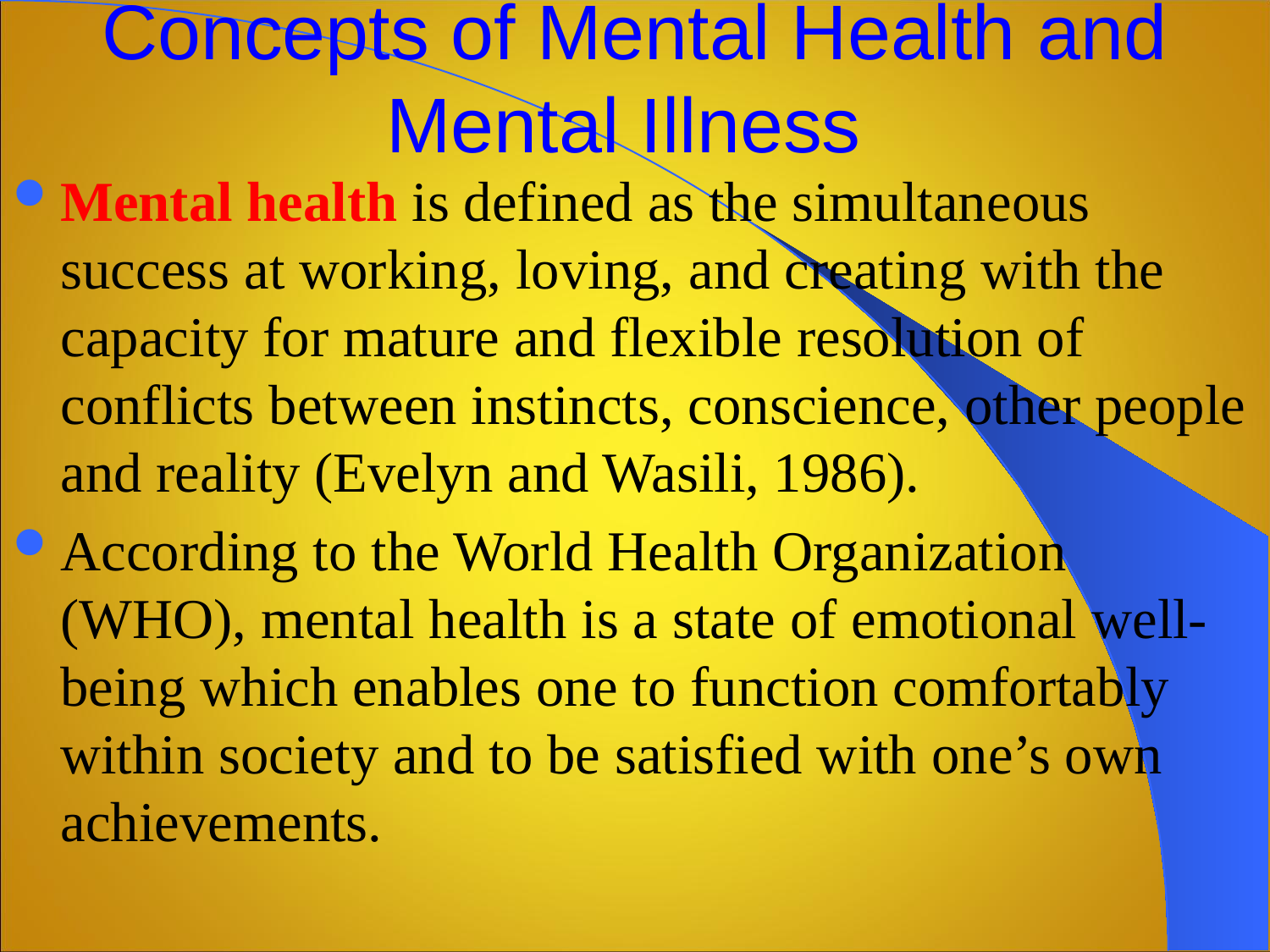

# Concepts of Mental Health and Mental Illness
Mental health is defined as the simultaneous success at working, loving, and creating with the capacity for mature and flexible resolution of conflicts between instincts, conscience, other people and reality (Evelyn and Wasili, 1986).
According to the World Health Organization (WHO), mental health is a state of emotional well-being which enables one to function comfortably within society and to be satisfied with one’s own achievements.